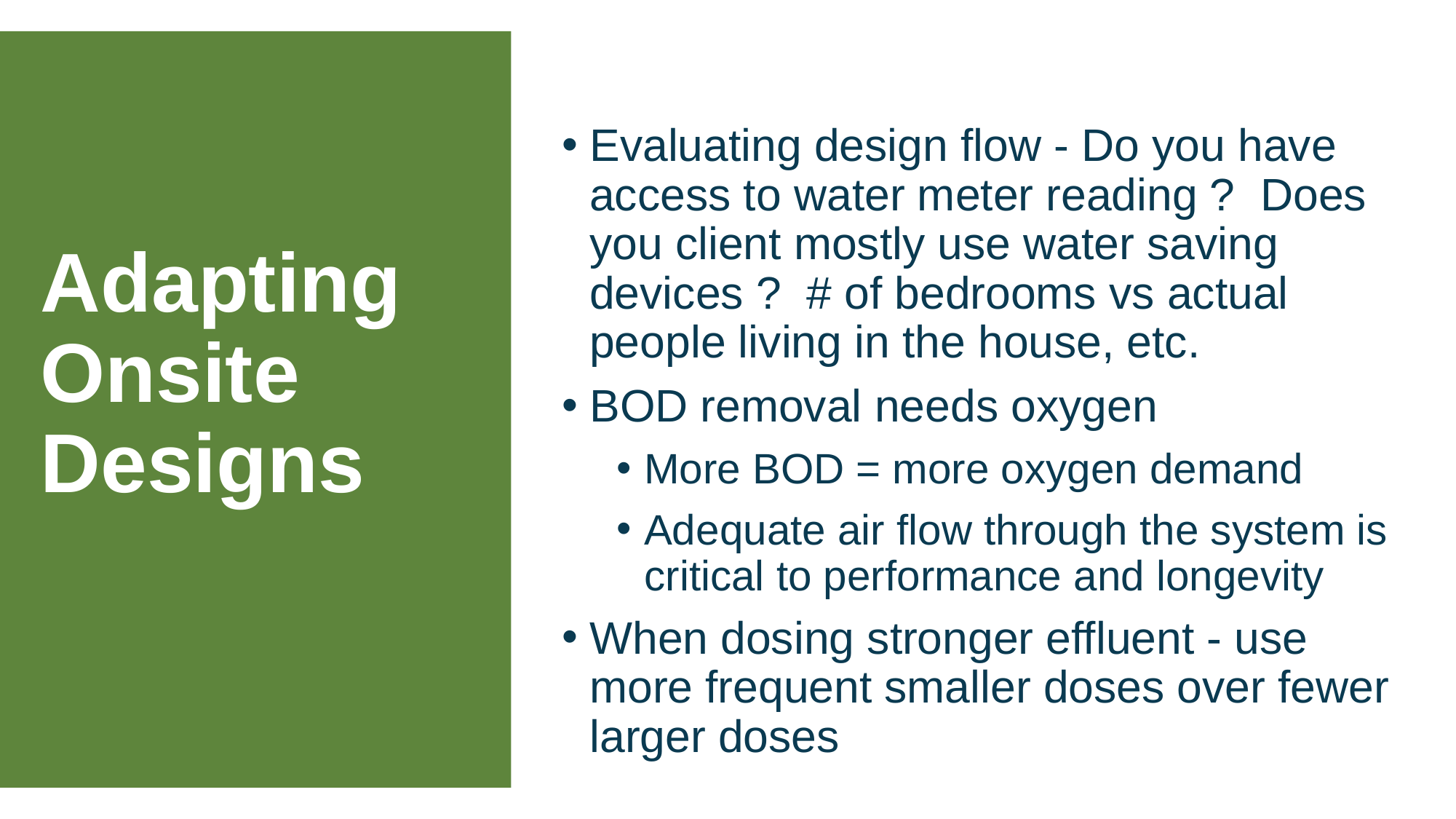

Evaluating design flow - Do you have access to water meter reading ?  Does you client mostly use water saving devices ?  # of bedrooms vs actual people living in the house, etc.
BOD removal needs oxygen
More BOD = more oxygen demand
Adequate air flow through the system is critical to performance and longevity
When dosing stronger effluent - use more frequent smaller doses over fewer larger doses

# Adapting Onsite Designs